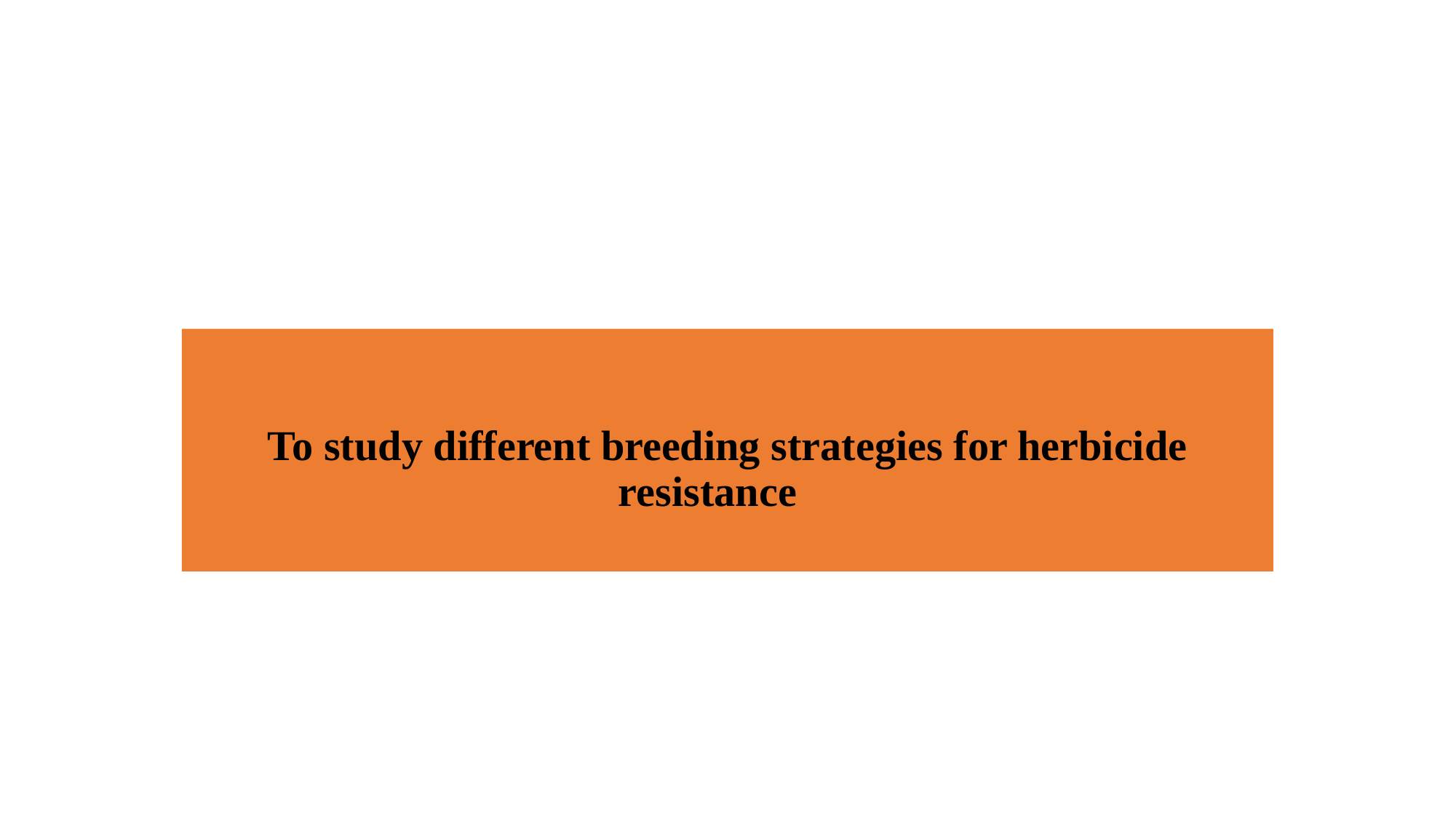

# To study different breeding strategies for herbicide resistance